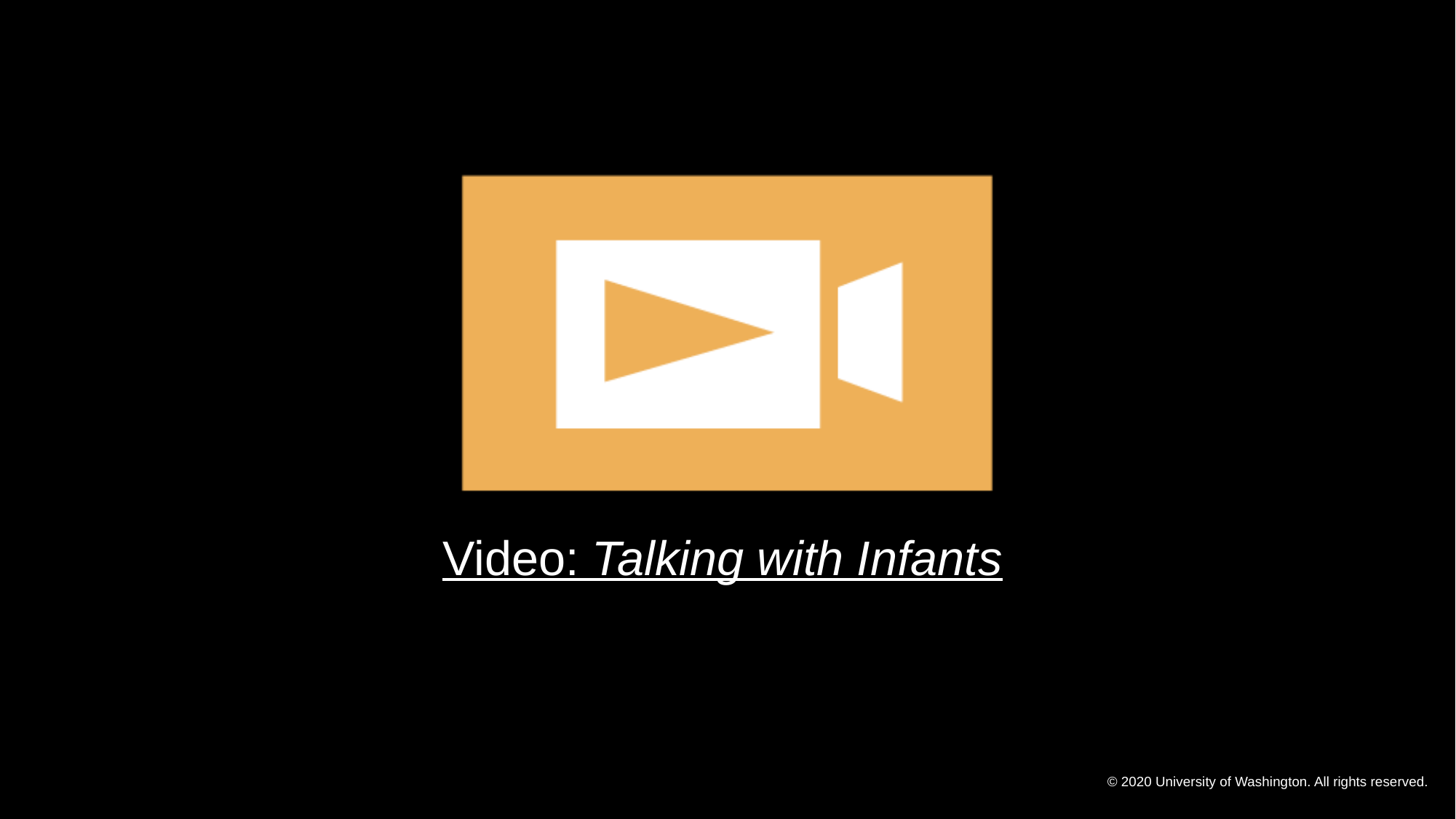

# Video: Talking with Infants
Video: Talking with Infants